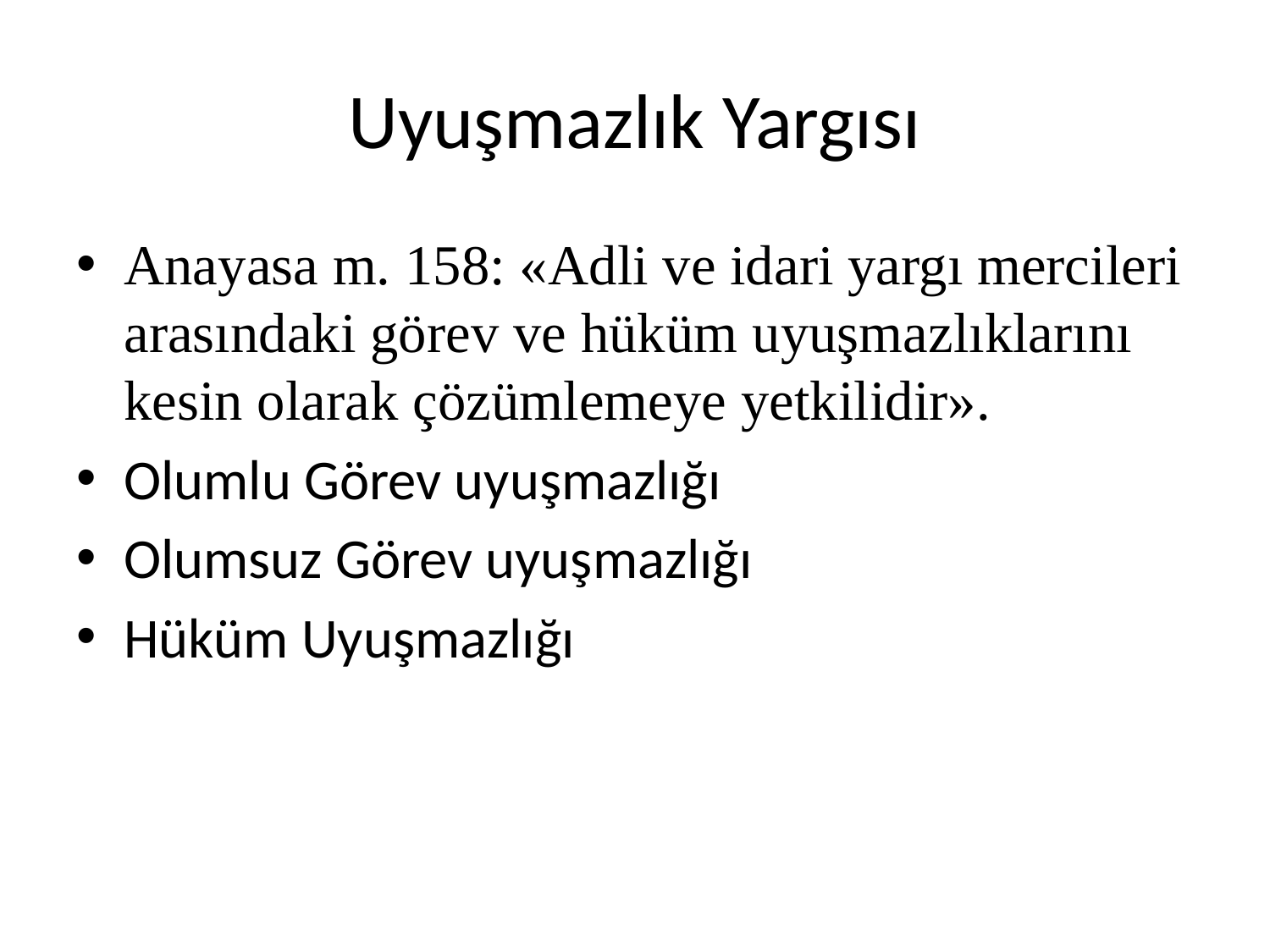

# Uyuşmazlık Yargısı
Anayasa m. 158: «Adli ve idari yargı mercileri arasındaki görev ve hüküm uyuşmazlıklarını kesin olarak çözümlemeye yetkilidir».
Olumlu Görev uyuşmazlığı
Olumsuz Görev uyuşmazlığı
Hüküm Uyuşmazlığı